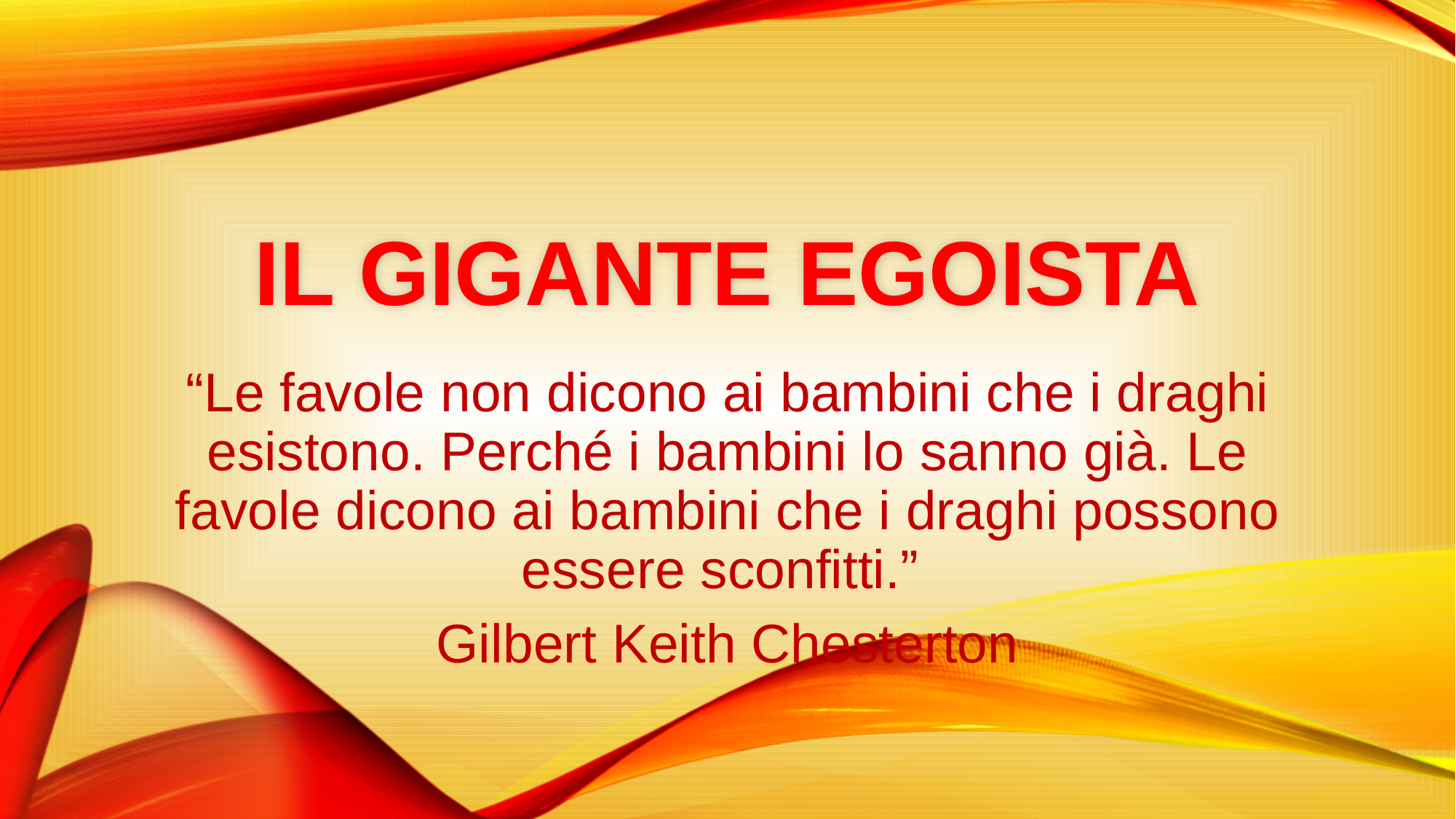

# IL GIGANTE EGOISTA
“Le favole non dicono ai bambini che i draghi esistono. Perché i bambini lo sanno già. Le favole dicono ai bambini che i draghi possono essere sconfitti.”
Gilbert Keith Chesterton